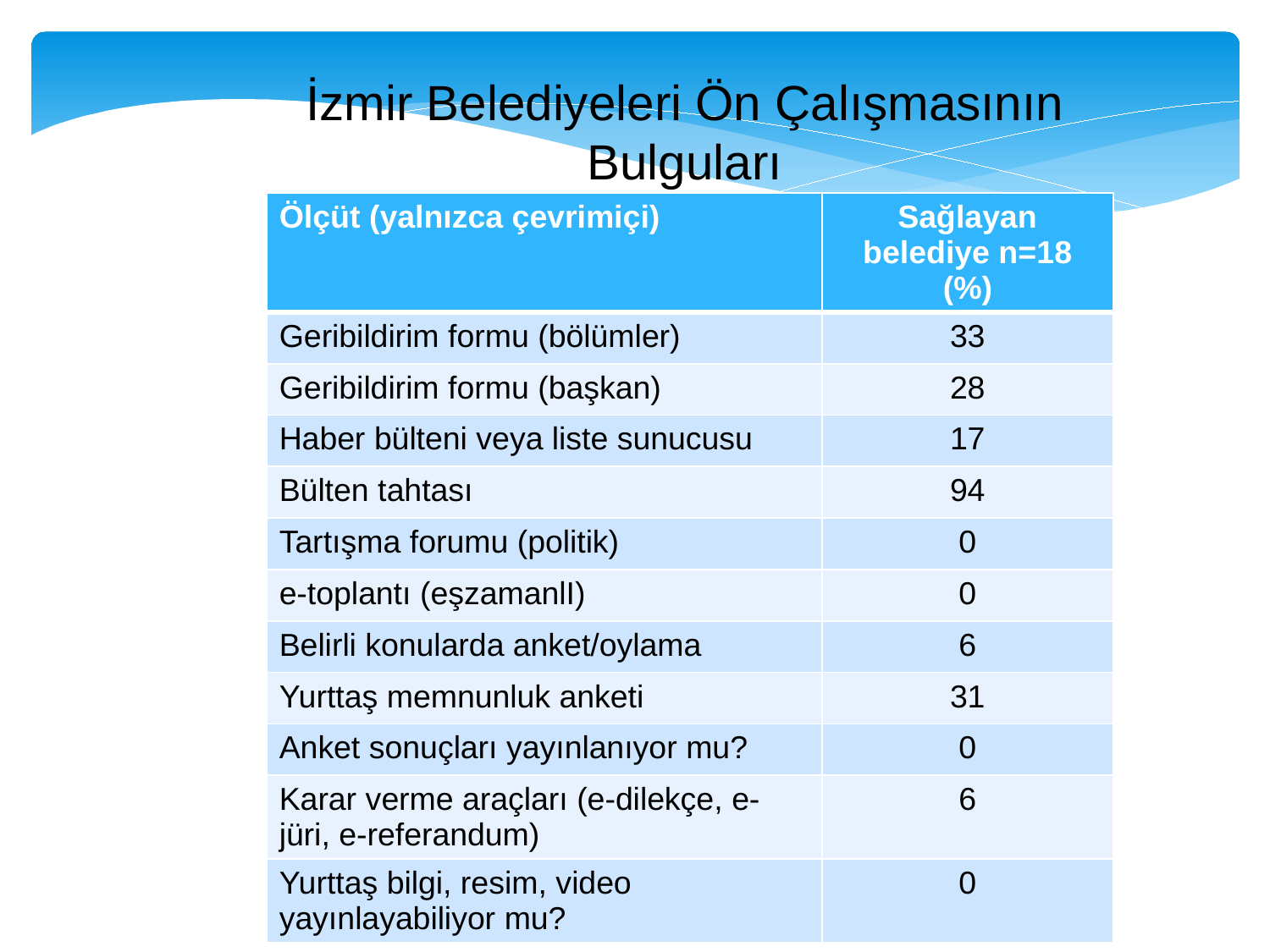

İzmir Belediyeleri Ön Çalışmasının Bulguları
| Ölçüt (yalnızca çevrimiçi) | Sağlayan belediye n=18 (%) |
| --- | --- |
| Geribildirim formu (bölümler) | 33 |
| Geribildirim formu (başkan) | 28 |
| Haber bülteni veya liste sunucusu | 17 |
| Bülten tahtası | 94 |
| Tartışma forumu (politik) | 0 |
| e-toplantı (eşzamanlI) | 0 |
| Belirli konularda anket/oylama | 6 |
| Yurttaş memnunluk anketi | 31 |
| Anket sonuçları yayınlanıyor mu? | 0 |
| Karar verme araçları (e-dilekçe, e-jüri, e-referandum) | 6 |
| Yurttaş bilgi, resim, video yayınlayabiliyor mu? | 0 |